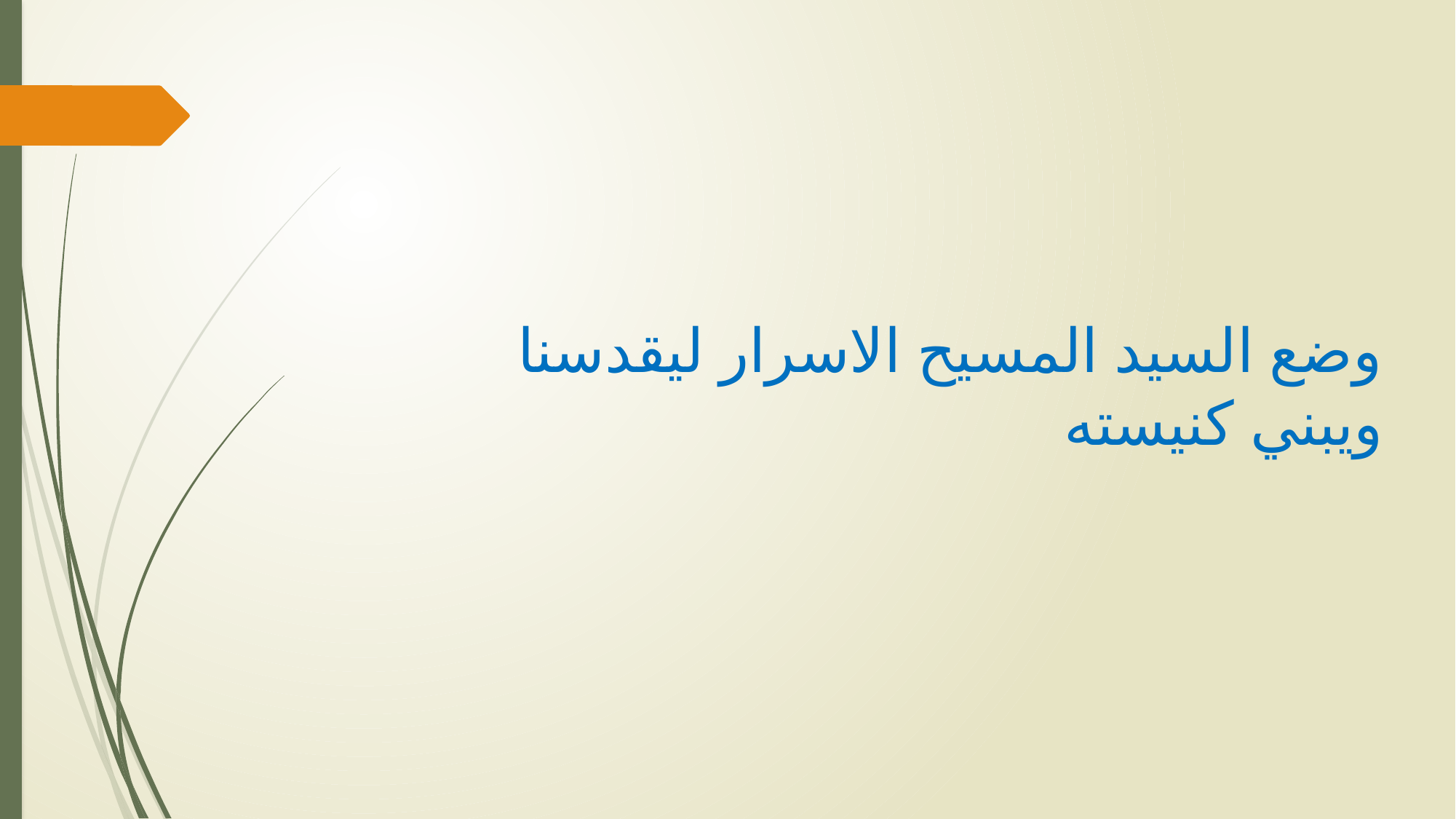

# وضع السيد المسيح الاسرار ليقدسنا ويبني كنيسته